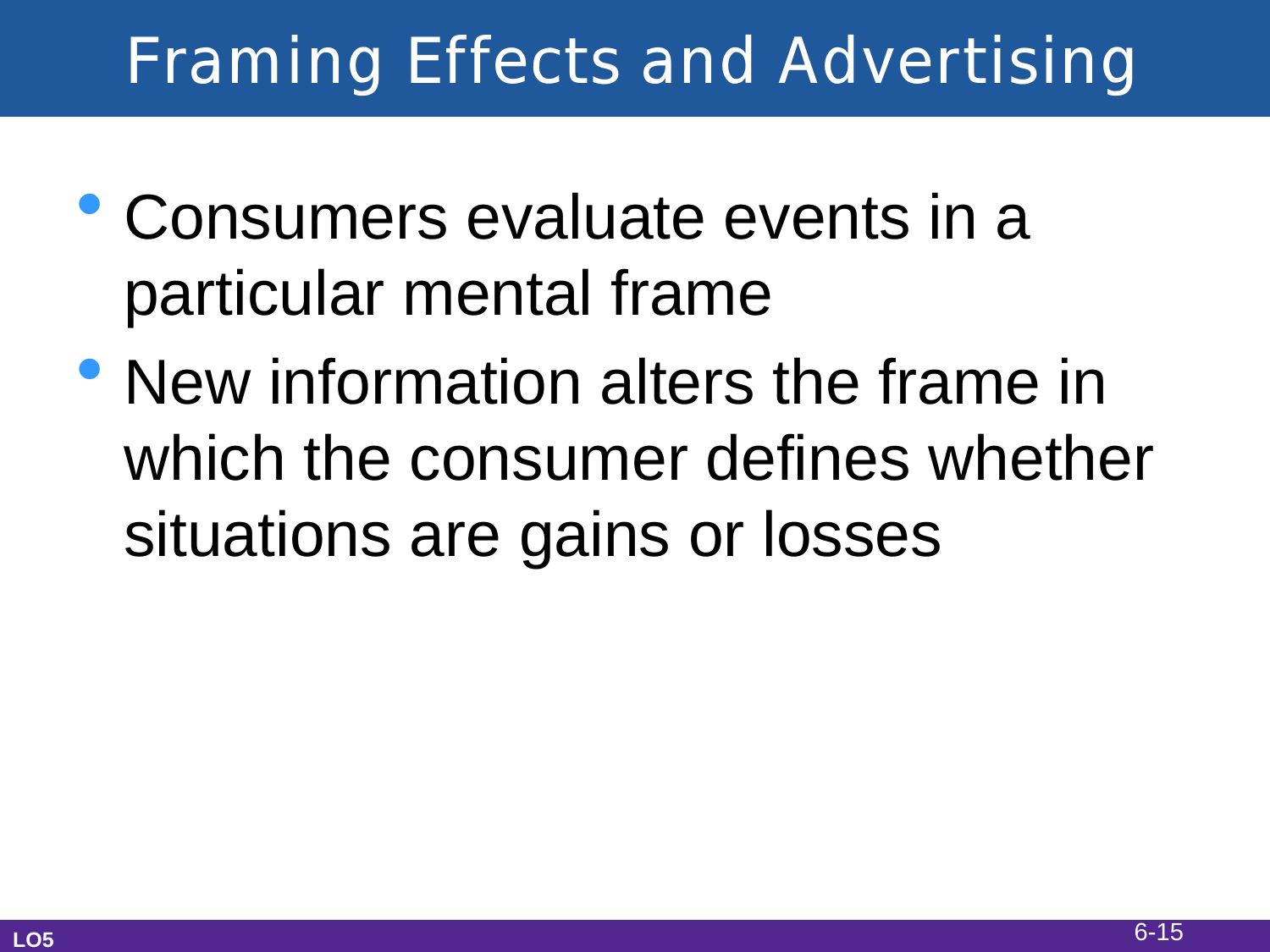

# Framing Effects and Advertising
Consumers evaluate events in a particular mental frame
New information alters the frame in which the consumer defines whether situations are gains or losses

6-15
LO5